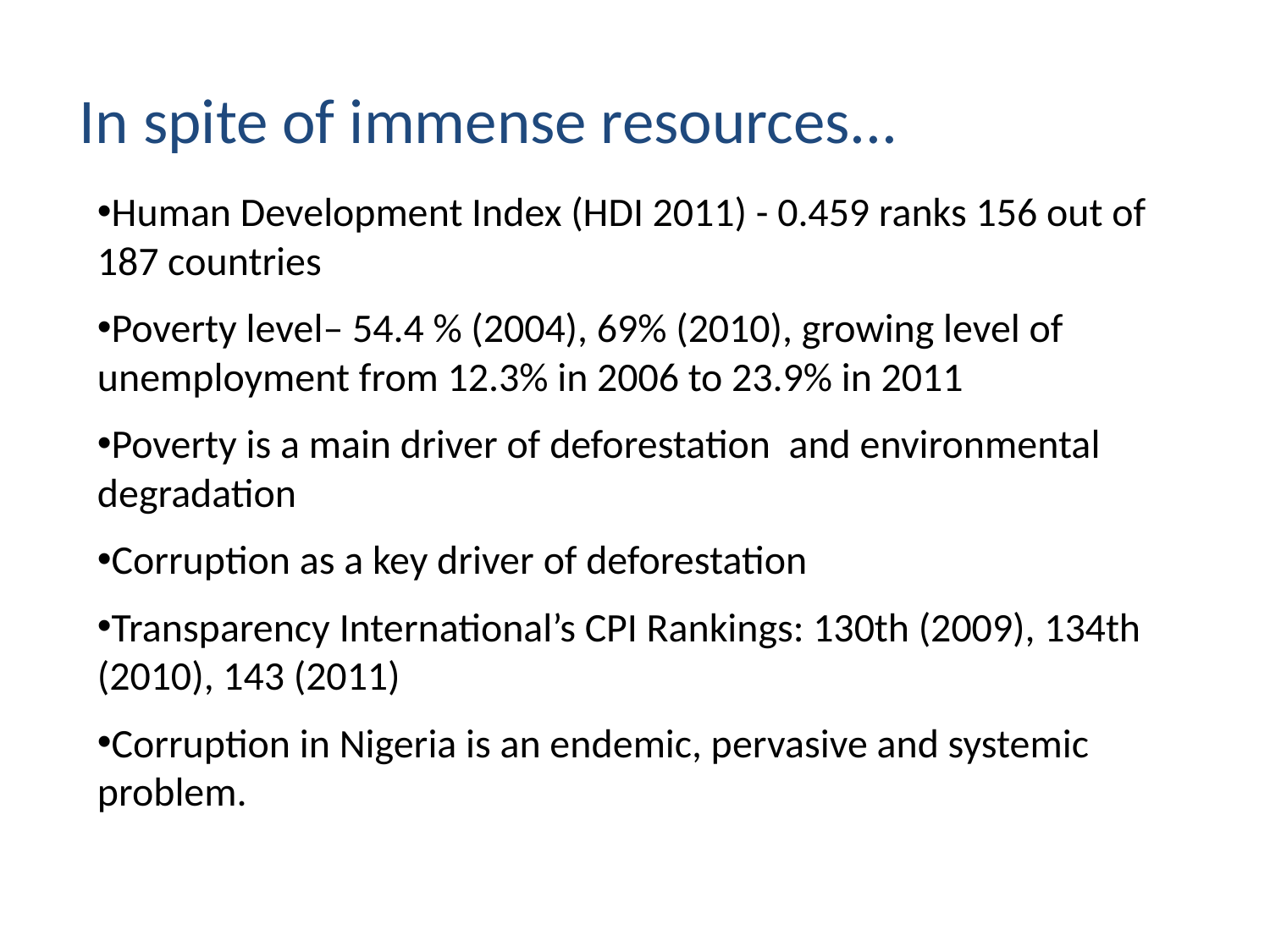

In spite of immense resources...
Human Development Index (HDI 2011) - 0.459 ranks 156 out of 187 countries
Poverty level– 54.4 % (2004), 69% (2010), growing level of unemployment from 12.3% in 2006 to 23.9% in 2011
Poverty is a main driver of deforestation  and environmental degradation
Corruption as a key driver of deforestation
Transparency International’s CPI Rankings: 130th (2009), 134th (2010), 143 (2011)
Corruption in Nigeria is an endemic, pervasive and systemic problem.